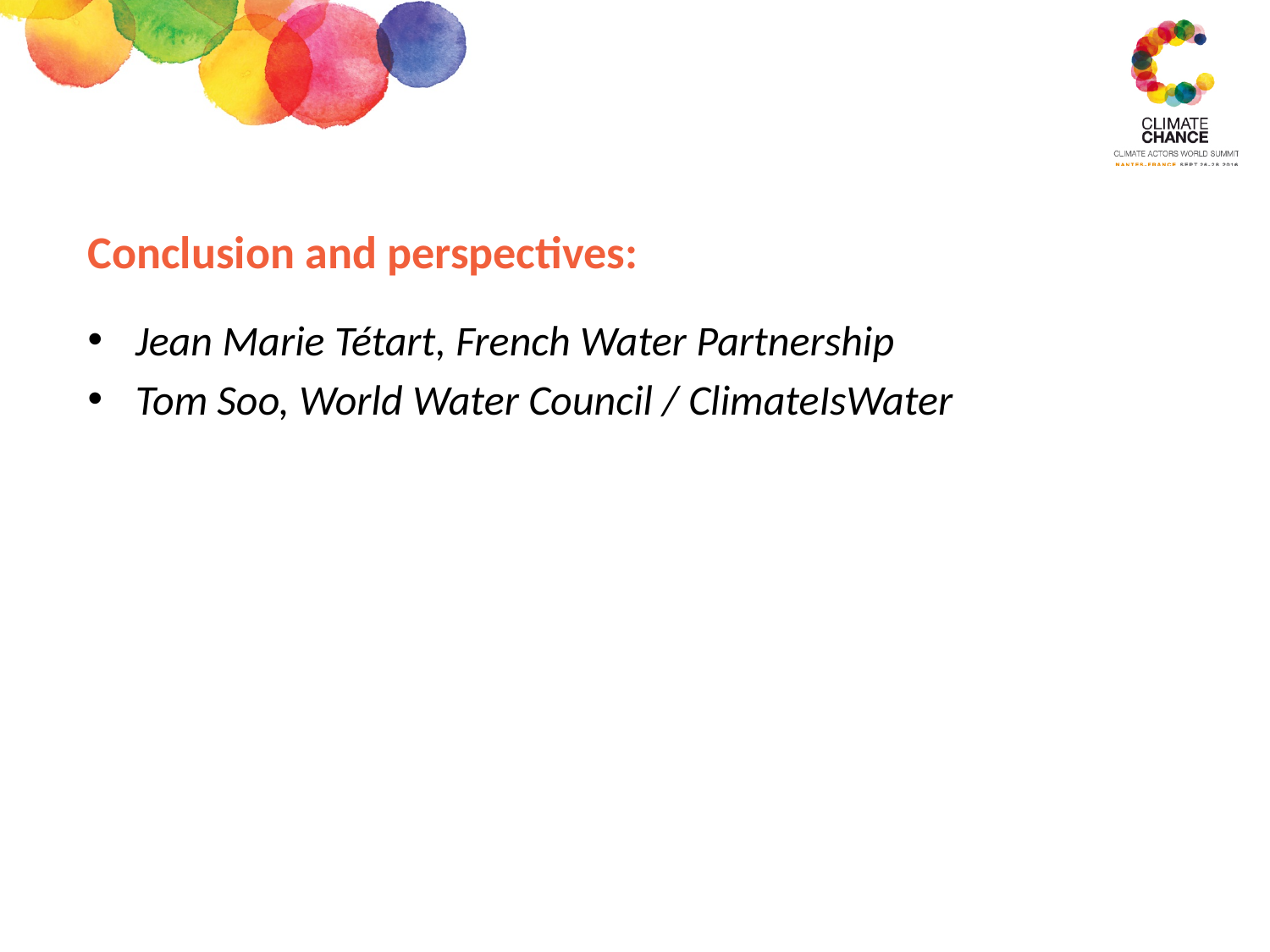

Conclusion and perspectives:

Jean Marie Tétart, French Water Partnership
Tom Soo, World Water Council / ClimateIsWater